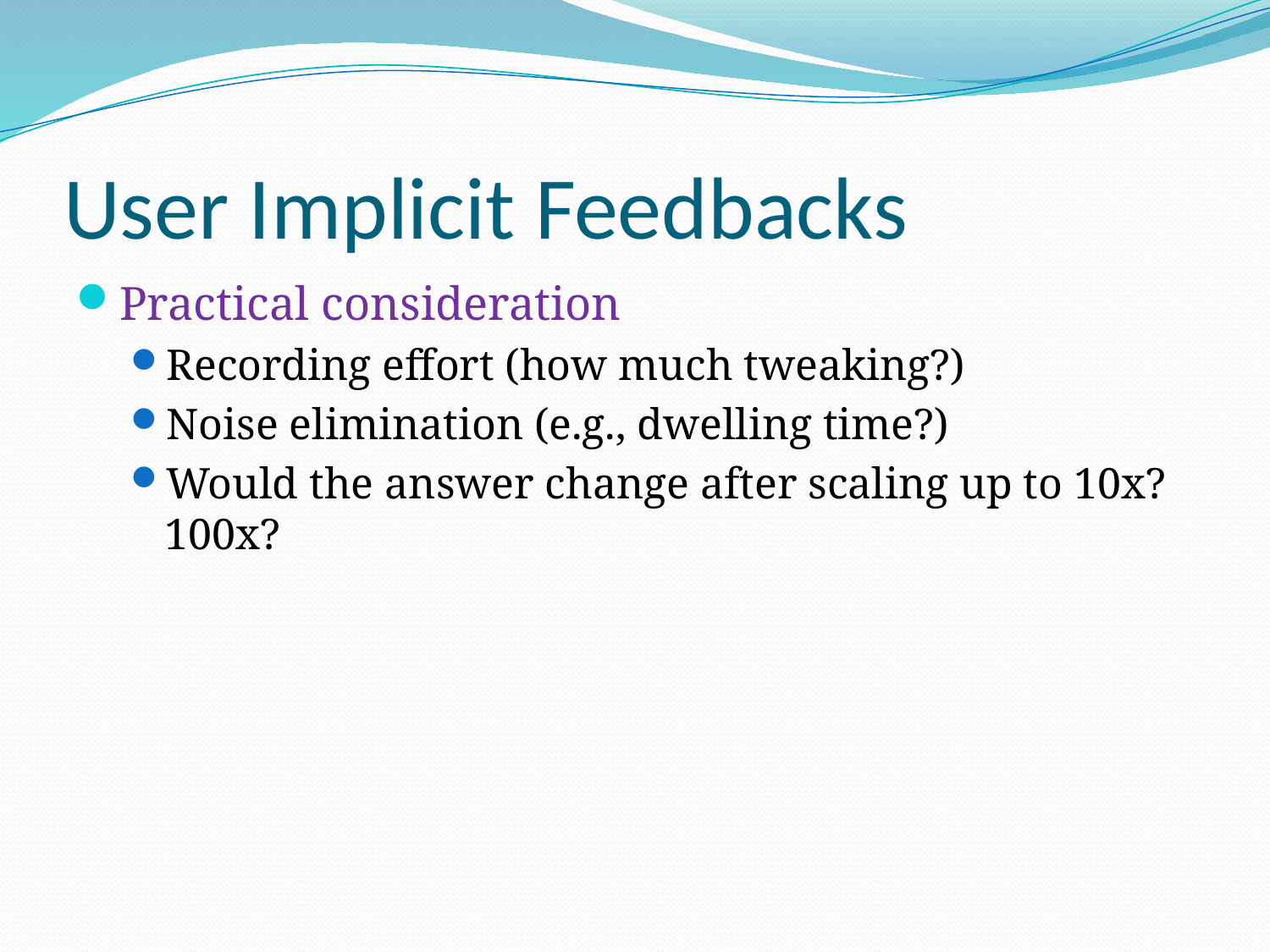

# User Implicit Feedbacks
Practical consideration
Recording effort (how much tweaking?)
Noise elimination (e.g., dwelling time?)
Would the answer change after scaling up to 10x? 100x?